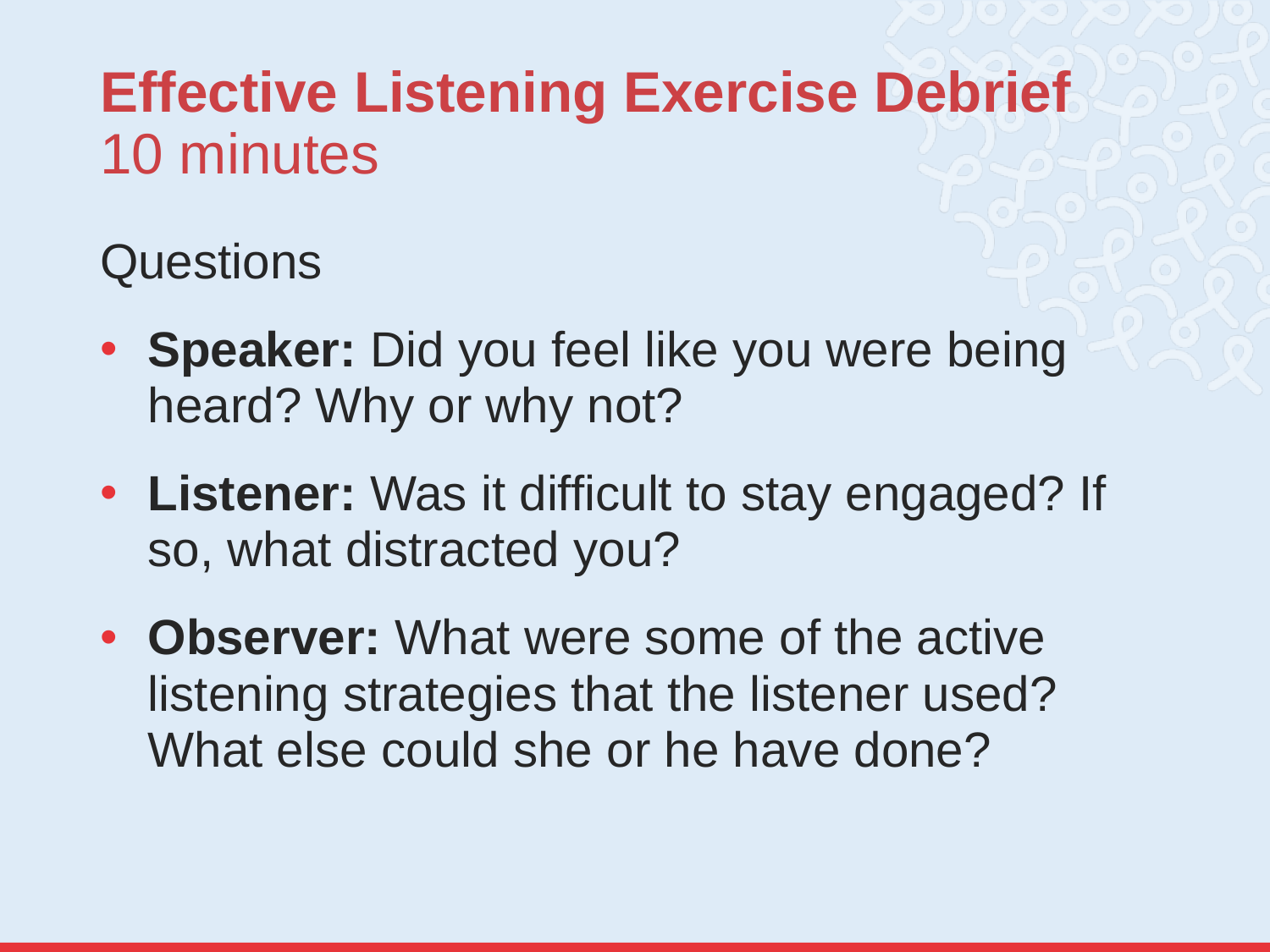

# Effective Listening Exercise Debrief 10 minutes
Questions
Speaker: Did you feel like you were being heard? Why or why not?
Listener: Was it difficult to stay engaged? If so, what distracted you?
Observer: What were some of the active listening strategies that the listener used? What else could she or he have done?